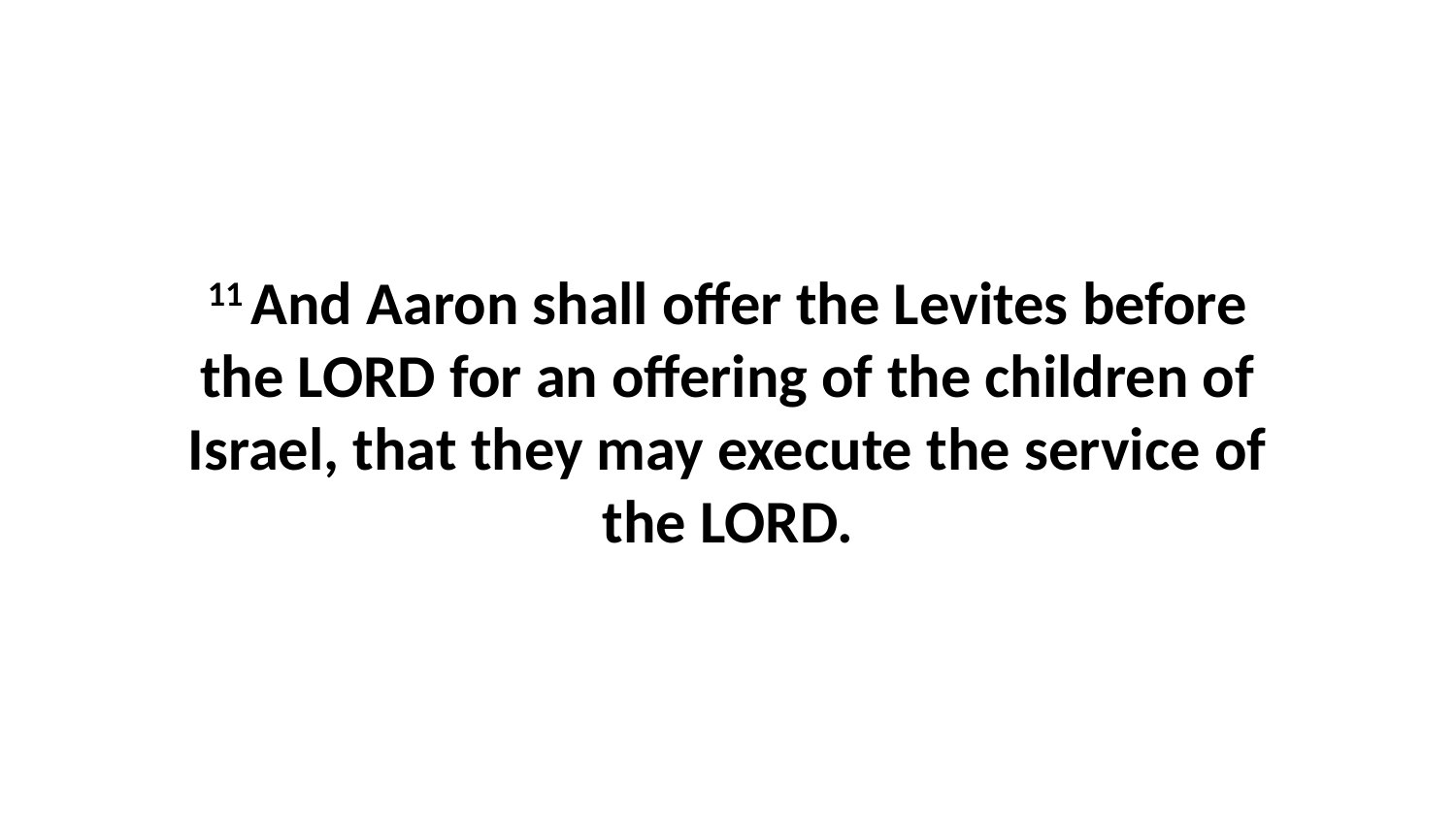

11 And Aaron shall offer the Levites before the LORD for an offering of the children of Israel, that they may execute the service of the LORD.